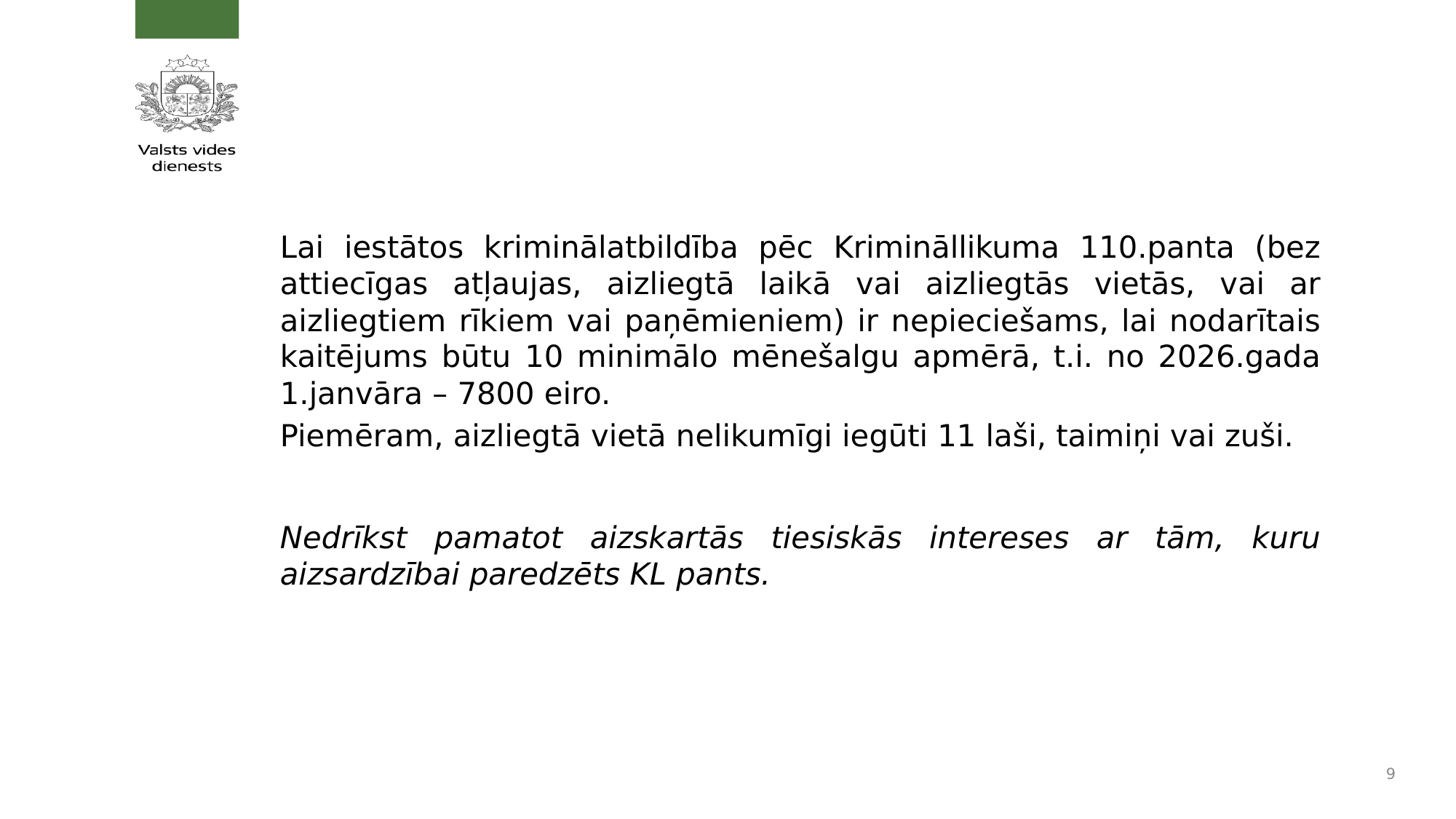

Lai iestātos kriminālatbildība pēc Krimināllikuma 110.panta (bez attiecīgas atļaujas, aizliegtā laikā vai aizliegtās vietās, vai ar aizliegtiem rīkiem vai paņēmieniem) ir nepieciešams, lai nodarītais kaitējums būtu 10 minimālo mēnešalgu apmērā, t.i. no 2026.gada 1.janvāra – 7800 eiro.
Piemēram, aizliegtā vietā nelikumīgi iegūti 11 laši, taimiņi vai zuši.

Nedrīkst pamatot aizskartās tiesiskās intereses ar tām, kuru aizsardzībai paredzēts KL pants.

9